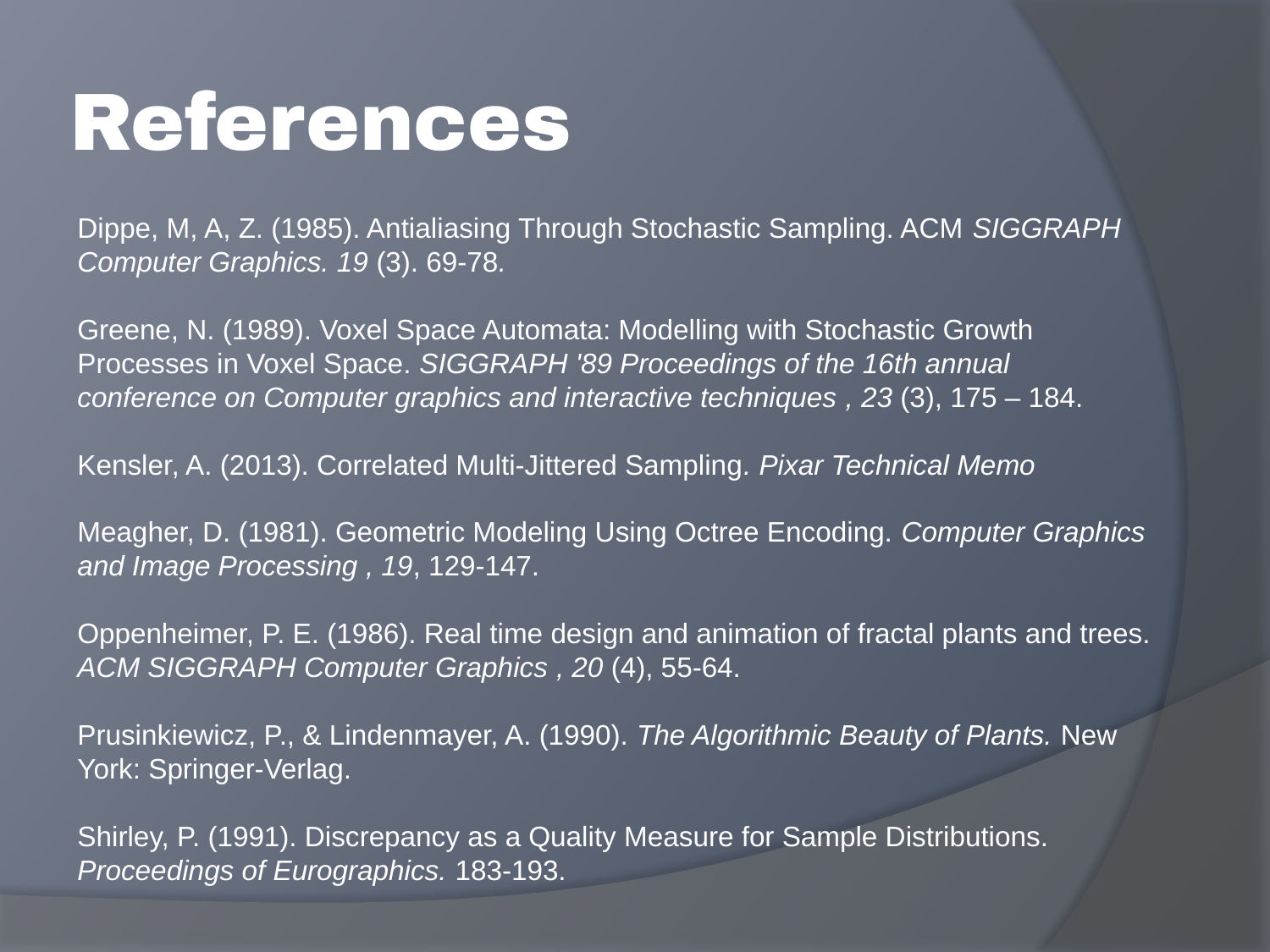

# References

Dippe, M, A, Z. (1985). Antialiasing Through Stochastic Sampling. ACM SIGGRAPH Computer Graphics. 19 (3). 69-78.

Greene, N. (1989). Voxel Space Automata: Modelling with Stochastic Growth Processes in Voxel Space. SIGGRAPH '89 Proceedings of the 16th annual conference on Computer graphics and interactive techniques , 23 (3), 175 – 184.

Kensler, A. (2013). Correlated Multi-Jittered Sampling. Pixar Technical Memo

Meagher, D. (1981). Geometric Modeling Using Octree Encoding. Computer Graphics and Image Processing , 19, 129-147.

Oppenheimer, P. E. (1986). Real time design and animation of fractal plants and trees. ACM SIGGRAPH Computer Graphics , 20 (4), 55-64.

Prusinkiewicz, P., & Lindenmayer, A. (1990). The Algorithmic Beauty of Plants. New York: Springer-Verlag.

Shirley, P. (1991). Discrepancy as a Quality Measure for Sample Distributions. Proceedings of Eurographics. 183-193.